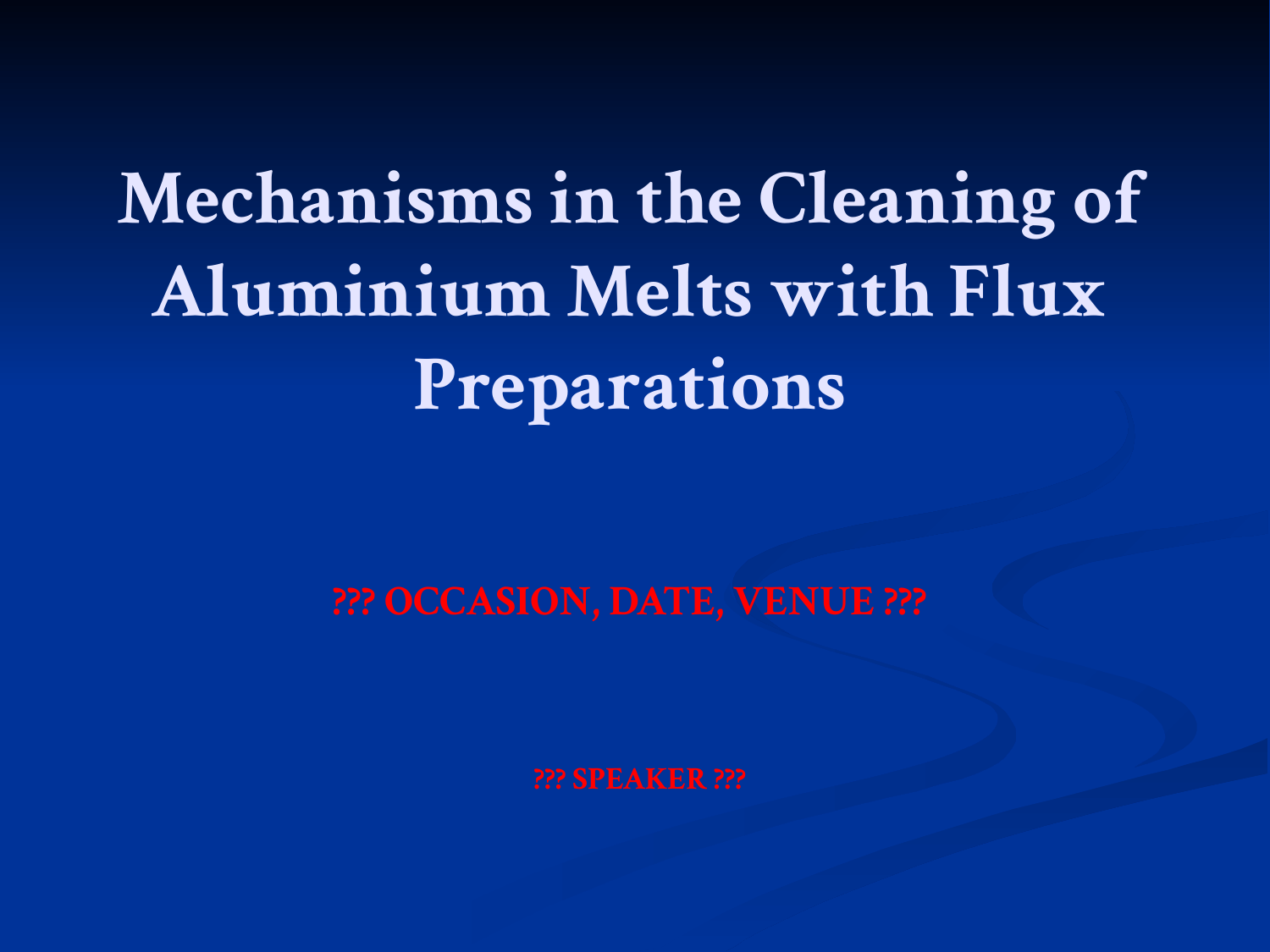

# Mechanisms in the Cleaning of Aluminium Melts with Flux Preparations
??? OCCASION, DATE, VENUE ???
??? SPEAKER ???